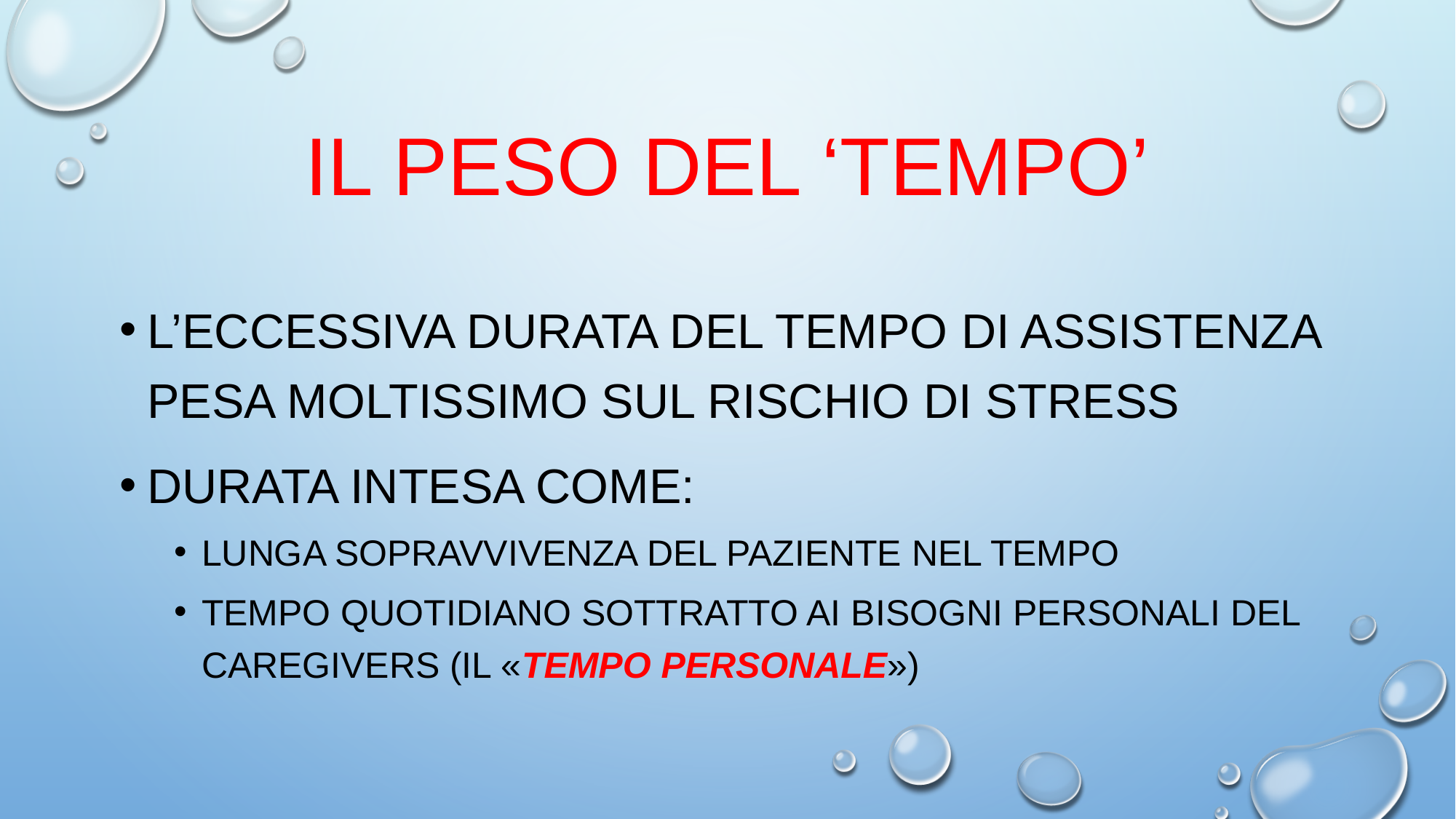

# Il peso del ‘tempo’
L’eccessiva durata del tempo di assistenza pesa moltissimo sul rischio di stress
Durata intesa come:
lunga sopravvivenza del paziente nel tempo
tempo quotidiano sottratto ai bisogni personali del caregivers (il «tempo personale»)